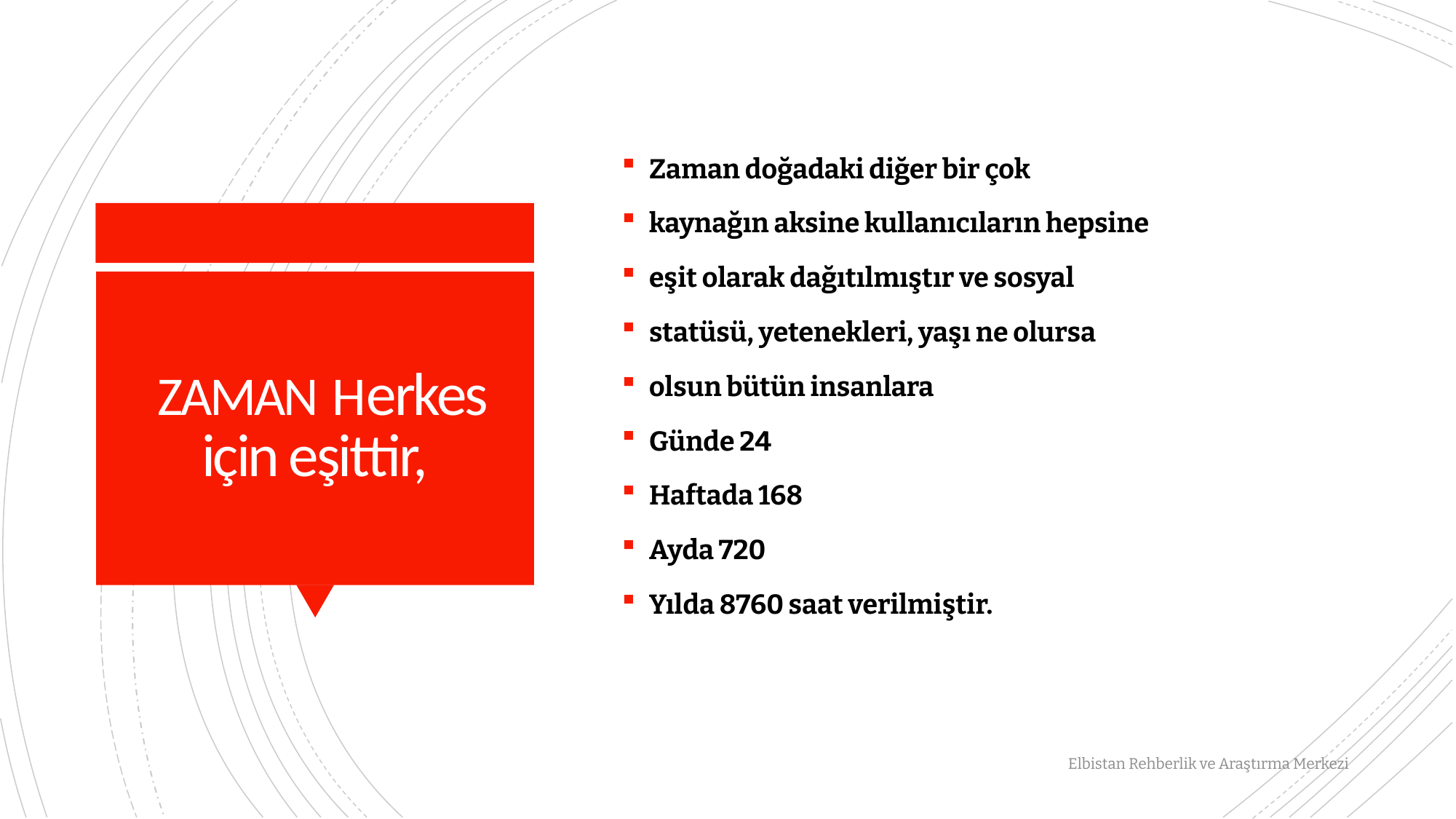

Zaman doğadaki diğer bir çok
kaynağın aksine kullanıcıların hepsine
eşit olarak dağıtılmıştır ve sosyal
statüsü, yetenekleri, yaşı ne olursa
olsun bütün insanlara
Günde 24
Haftada 168
Ayda 720
Yılda 8760 saat verilmiştir.

# ZAMAN Herkes için eşittir,
Elbistan Rehberlik ve Araştırma Merkezi